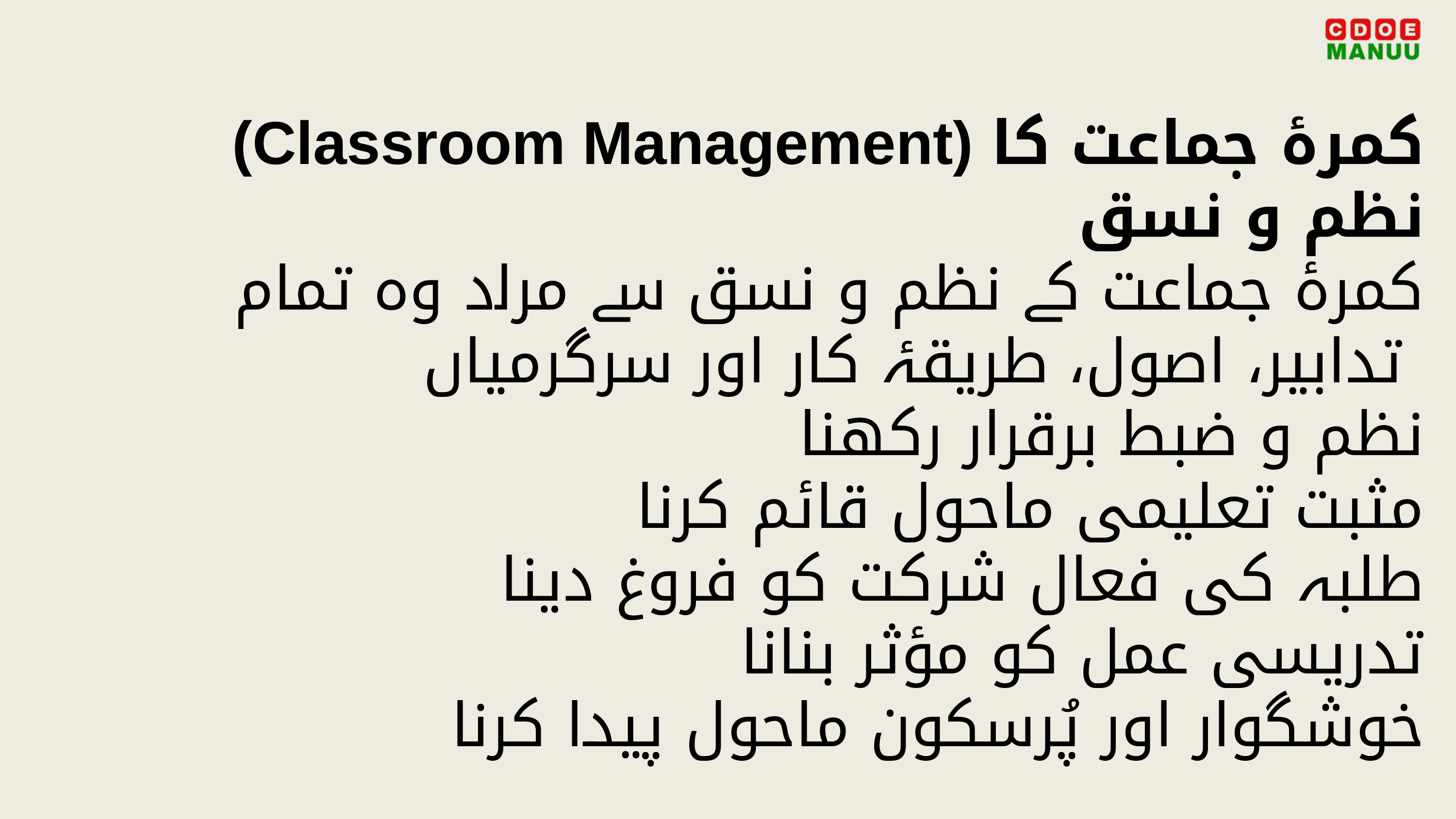

(Classroom Management) کمرۂ جماعت کا نظم و نسق
کمرۂ جماعت کے نظم و نسق سے مراد وہ تمام تدابیر، اصول، طریقۂ کار اور سرگرمیاں
نظم و ضبط برقرار رکھنا
مثبت تعلیمی ماحول قائم کرنا
طلبہ کی فعال شرکت کو فروغ دینا
تدریسی عمل کو مؤثر بنانا
خوشگوار اور پُرسکون ماحول پیدا کرنا